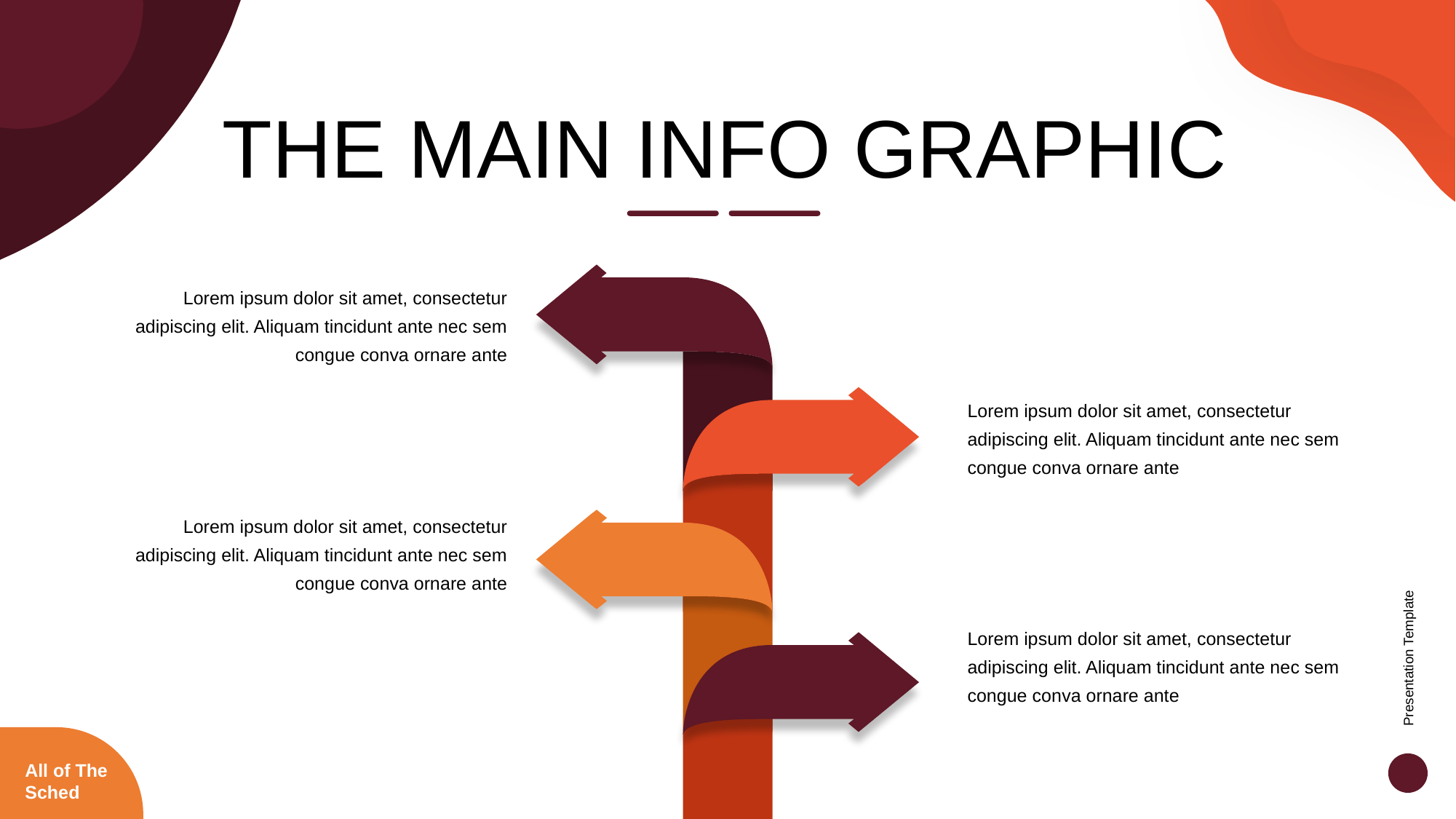

THE MAIN INFO GRAPHIC

Lorem ipsum dolor sit amet, consectetur adipiscing elit. Aliquam tincidunt ante nec sem congue conva ornare ante
Lorem ipsum dolor sit amet, consectetur adipiscing elit. Aliquam tincidunt ante nec sem congue conva ornare ante
Lorem ipsum dolor sit amet, consectetur adipiscing elit. Aliquam tincidunt ante nec sem congue conva ornare ante
Lorem ipsum dolor sit amet, consectetur adipiscing elit. Aliquam tincidunt ante nec sem congue conva ornare ante
Presentation Template

All of The Sched